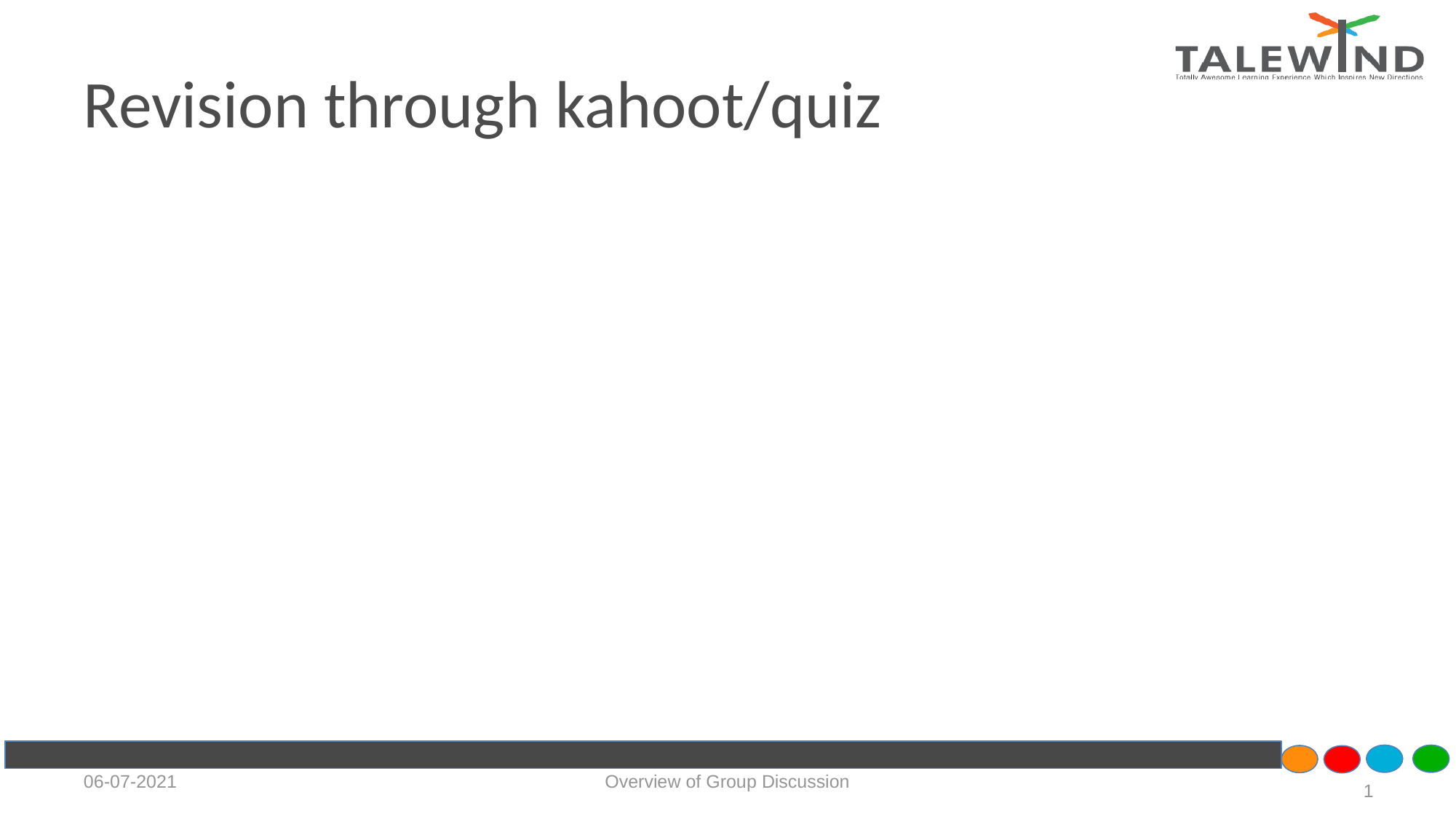

# Revision through kahoot/quiz
06-07-2021
Overview of Group Discussion
1